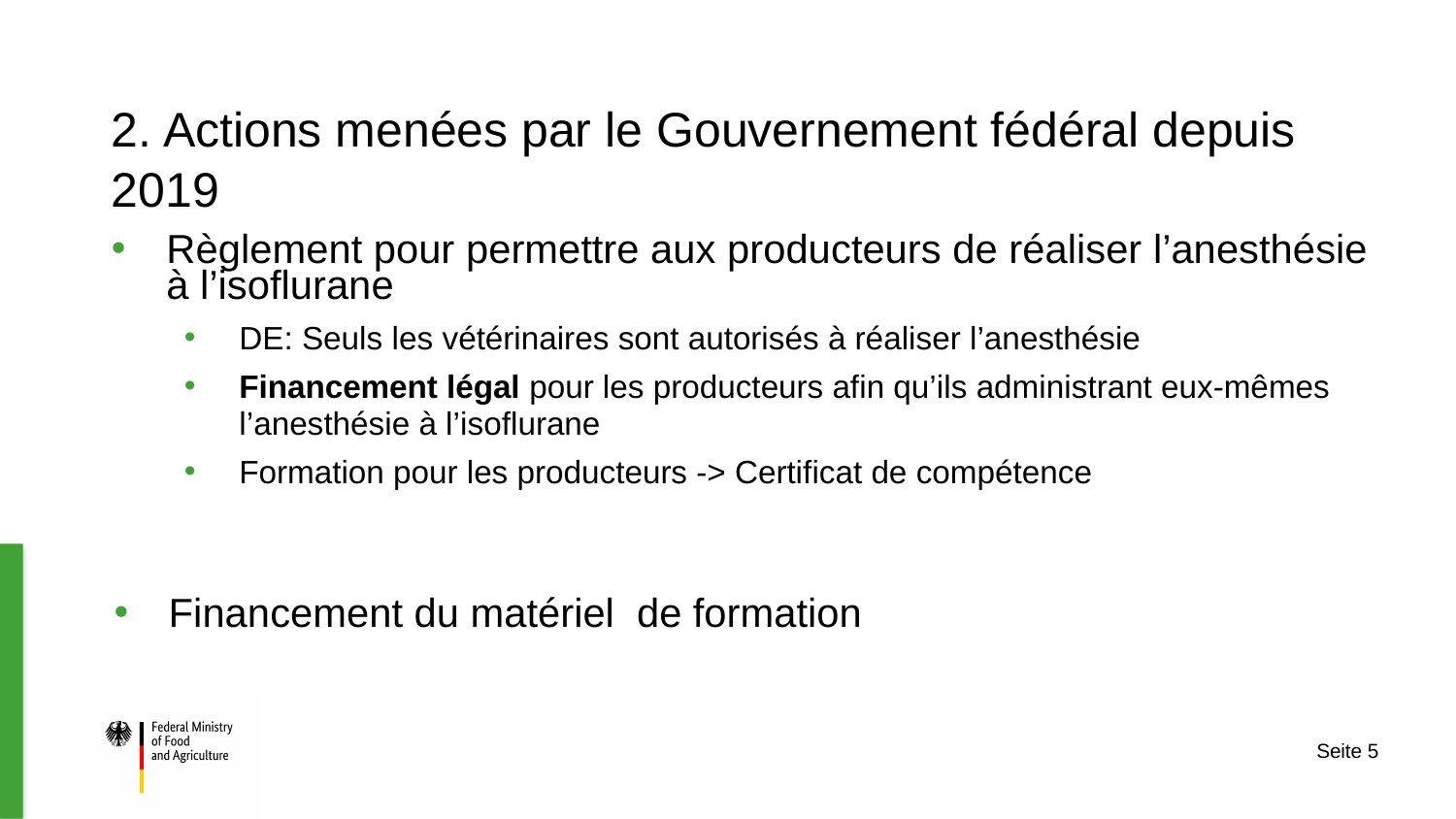

2. Actions menées par le Gouvernement fédéral depuis 2019

Règlement pour permettre aux producteurs de réaliser l’anesthésie à l’isoflurane
DE: Seuls les vétérinaires sont autorisés à réaliser l’anesthésie
Financement légal pour les producteurs afin qu’ils administrant eux-mêmes l’anesthésie à l’isoflurane
Formation pour les producteurs -> Certificat de compétence

Financement du matériel  de formation
Seite 5